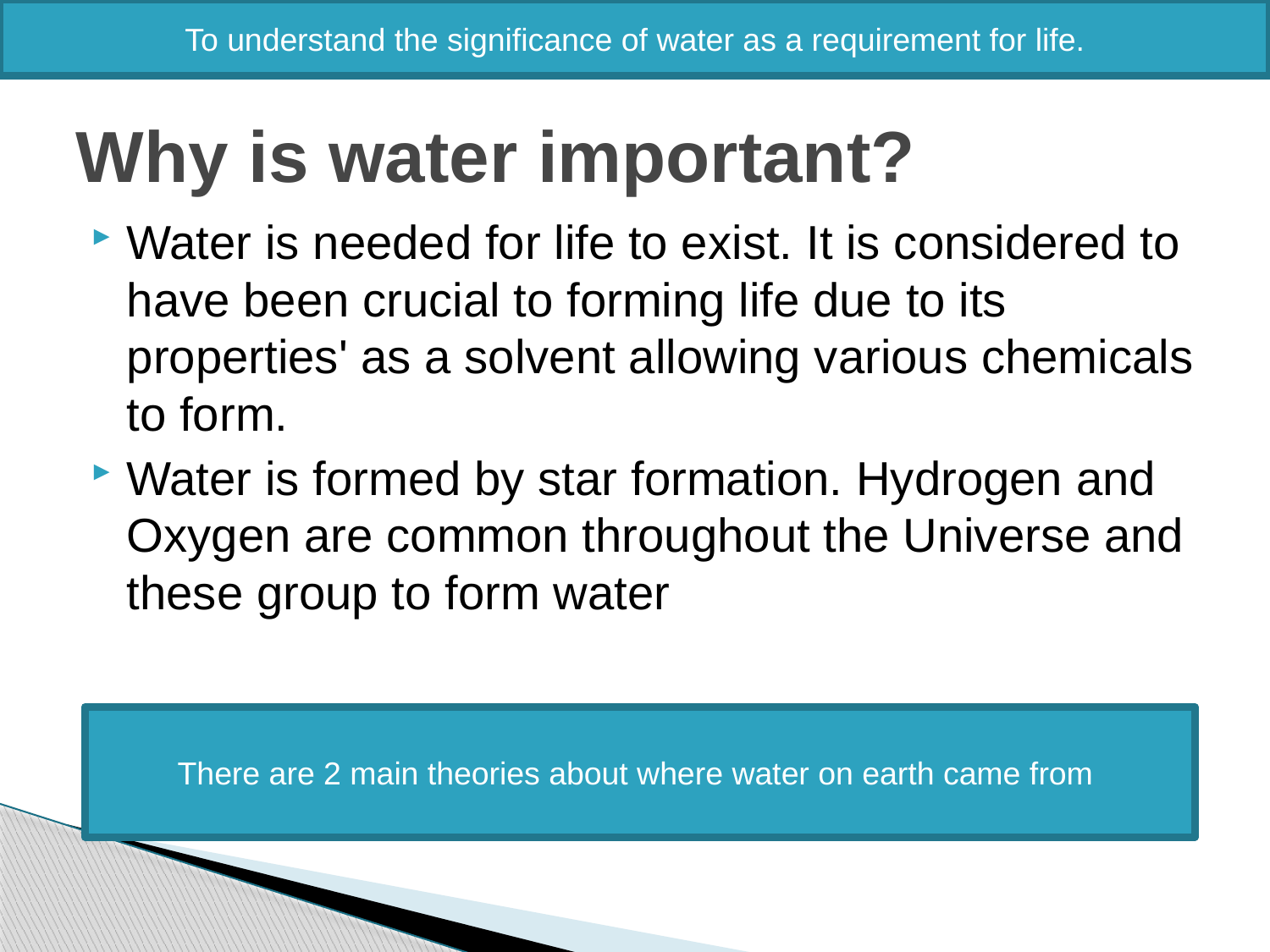

To understand the significance of water as a requirement for life.
# Why is water important?
Water is needed for life to exist. It is considered to have been crucial to forming life due to its properties' as a solvent allowing various chemicals to form.
Water is formed by star formation. Hydrogen and Oxygen are common throughout the Universe and these group to form water

There are 2 main theories about where water on earth came from